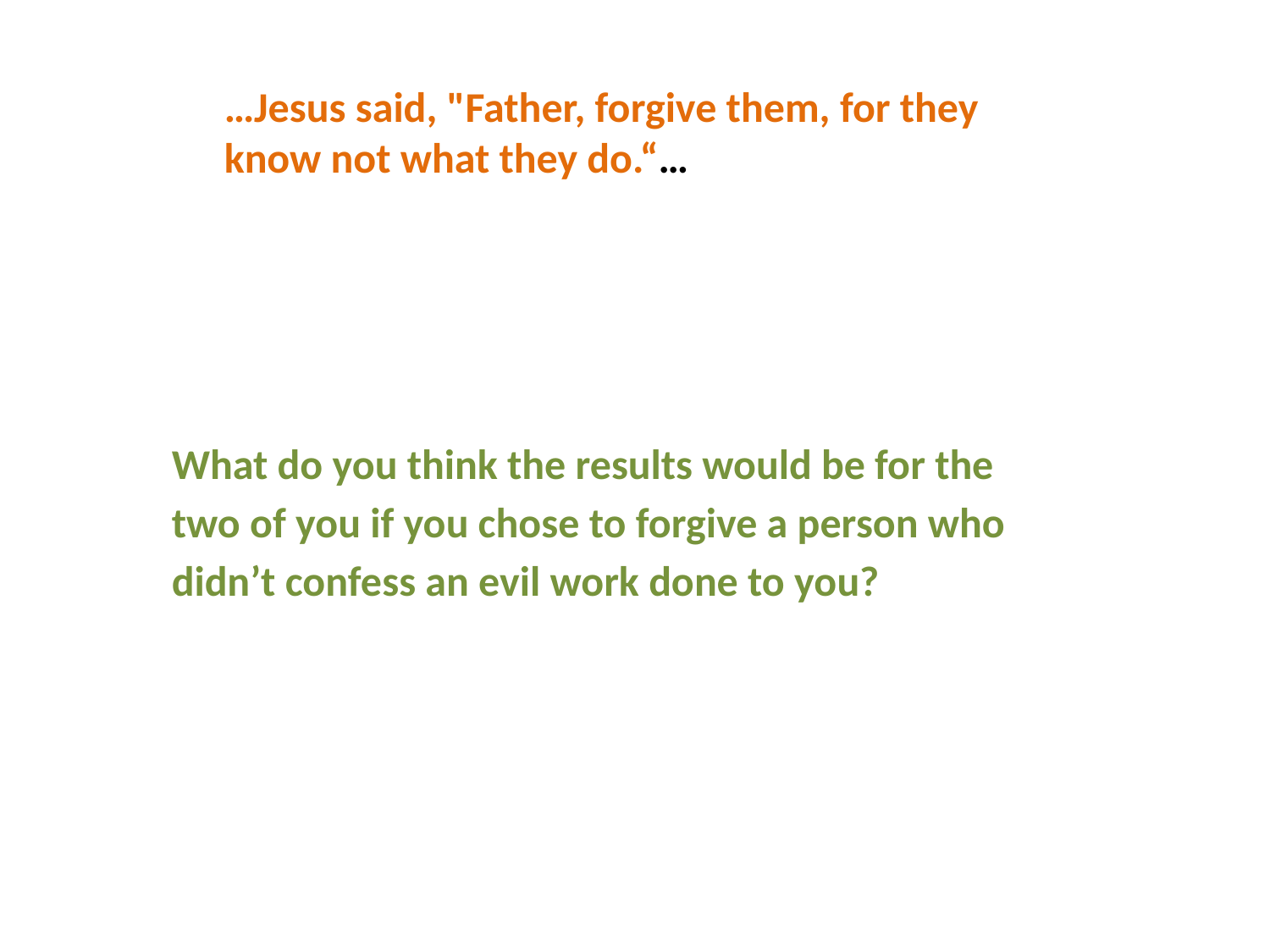

…Jesus said, "Father, forgive them, for they know not what they do.“…
What do you think the results would be for the two of you if you chose to forgive a person who didn’t confess an evil work done to you?